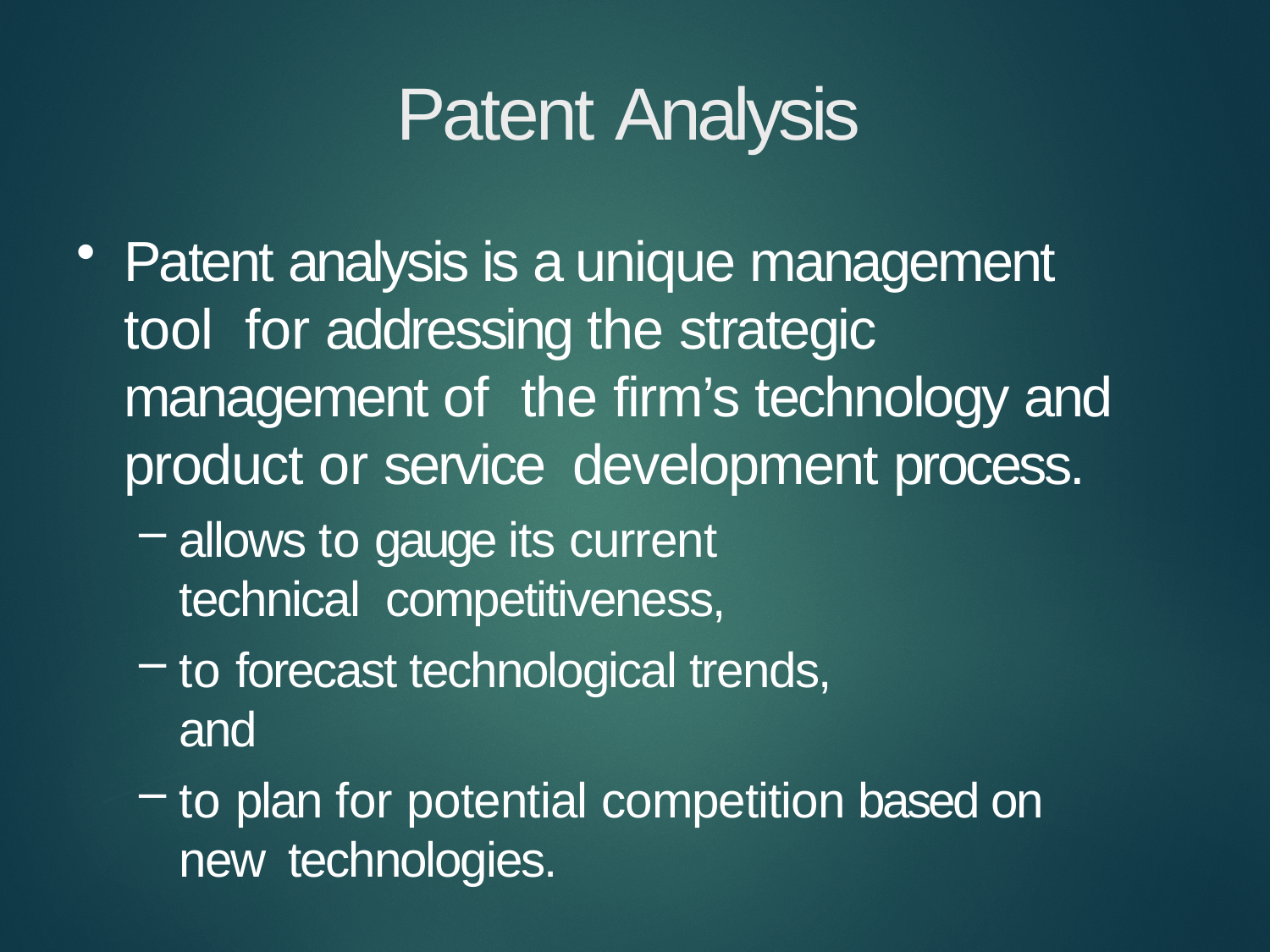

# Patent Analysis
Patent analysis is a unique management tool  for addressing the strategic management of  the firm’s technology and product or service  development process.
allows to gauge its current technical  competitiveness,
to forecast technological trends, and
to plan for potential competition based on new  technologies.